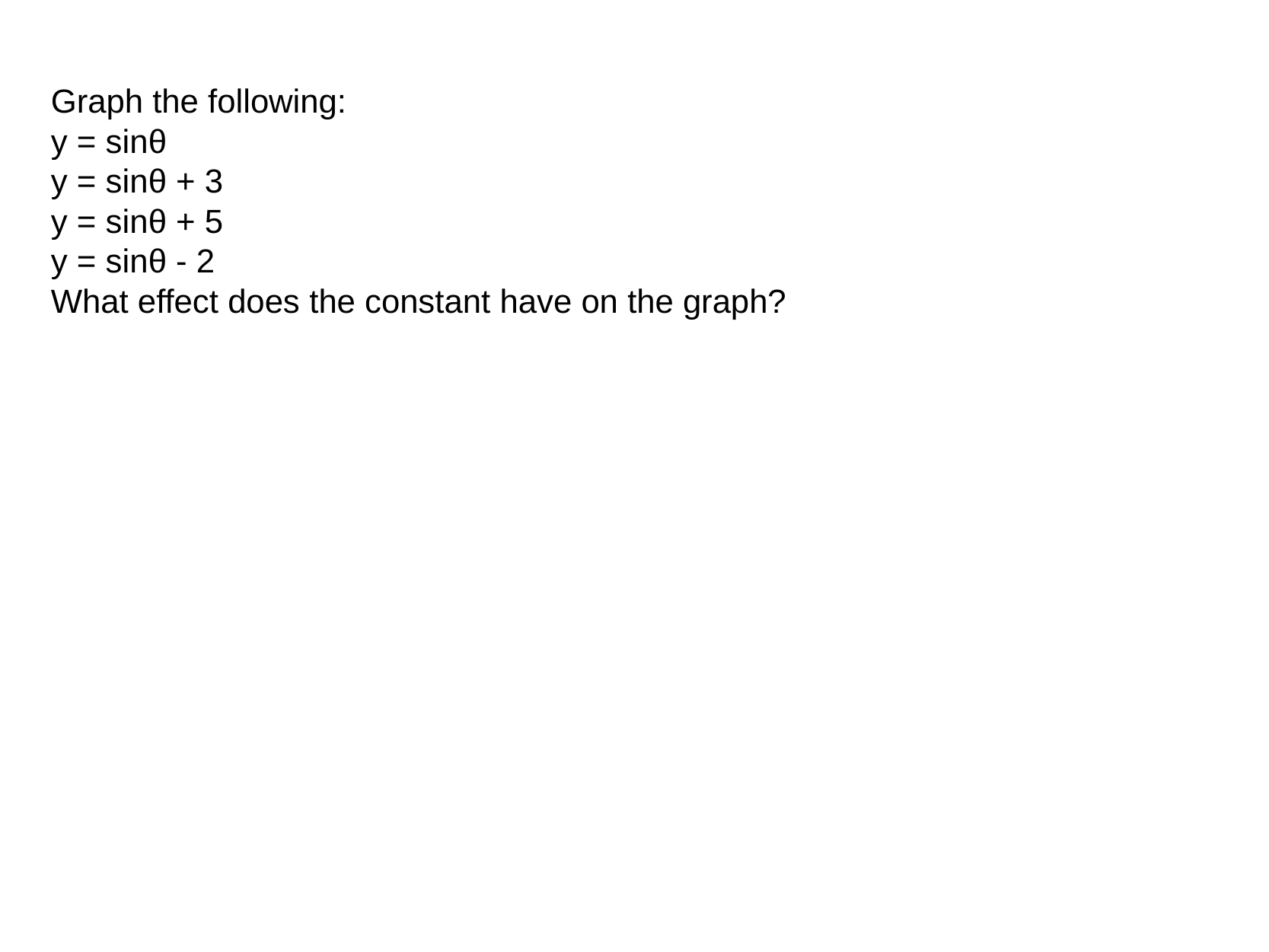

Graph the following:
y = sinθ
y = sinθ + 3
y = sinθ + 5
y = sinθ - 2
What effect does the constant have on the graph?